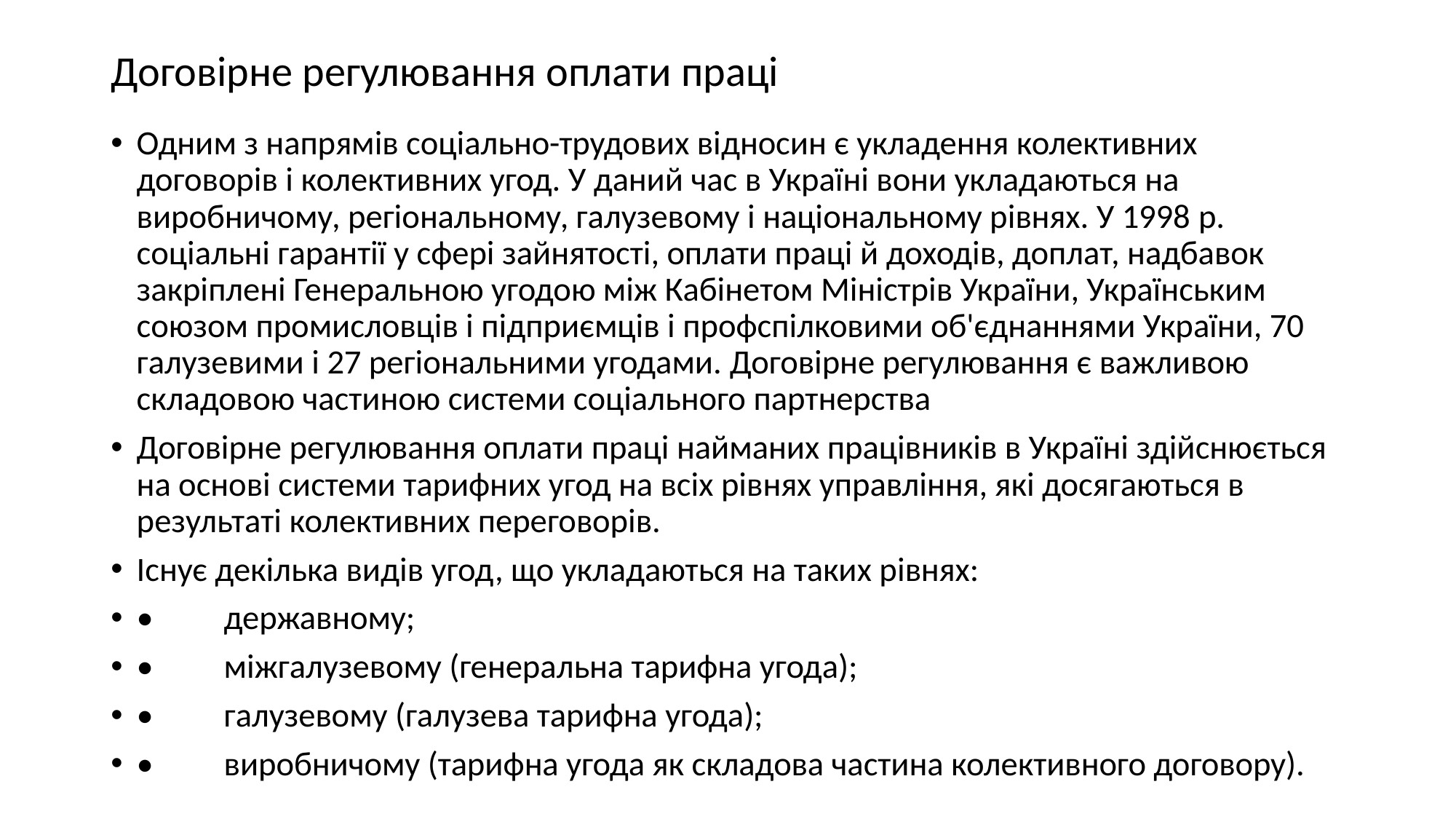

# Договірне регулювання оплати праці
Одним з напрямів соціально-трудових відносин є укладення колективних договорів і колективних угод. У даний час в Україні вони укладаються на виробничому, регіональному, галузевому і національному рівнях. У 1998 p. соціальні гарантії у сфері зайнятості, оплати праці й доходів, доплат, надбавок закріплені Генеральною угодою між Кабінетом Міністрів України, Українським союзом промисловців і підприємців і профспілковими об'єднаннями України, 70 галузевими і 27 регіональними угодами. Договірне регулювання є важливою складовою частиною системи соціального партнерства
Договірне регулювання оплати праці найманих працівників в Україні здійснюється на основі системи тарифних угод на всіх рівнях управління, які досягаються в результаті колективних переговорів.
Існує декілька видів угод, що укладаються на таких рівнях:
•	державному;
•	міжгалузевому (генеральна тарифна угода);
•	галузевому (галузева тарифна угода);
•	виробничому (тарифна угода як складова частина колективного договору).